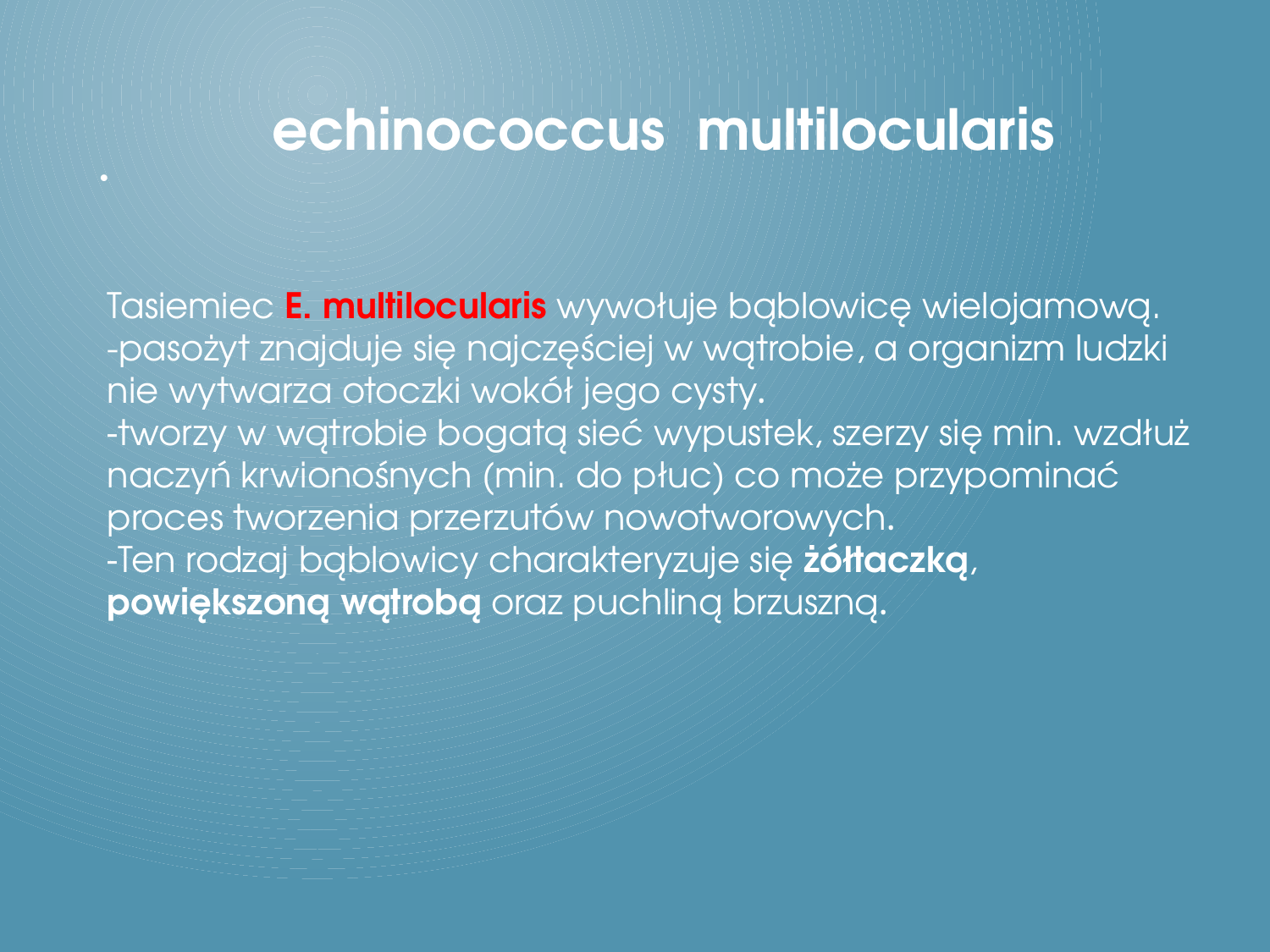

echinococcus  multilocularis

Tasiemiec E. multilocularis wywołuje bąblowicę wielojamową.
-pasożyt znajduje się najczęściej w wątrobie, a organizm ludzki nie wytwarza otoczki wokół jego cysty.
-tworzy w wątrobie bogatą sieć wypustek, szerzy się min. wzdłuż naczyń krwionośnych (min. do płuc) co może przypominać proces tworzenia przerzutów nowotworowych.
-Ten rodzaj bąblowicy charakteryzuje się żółtaczką, powiększoną wątrobą oraz puchliną brzuszną.